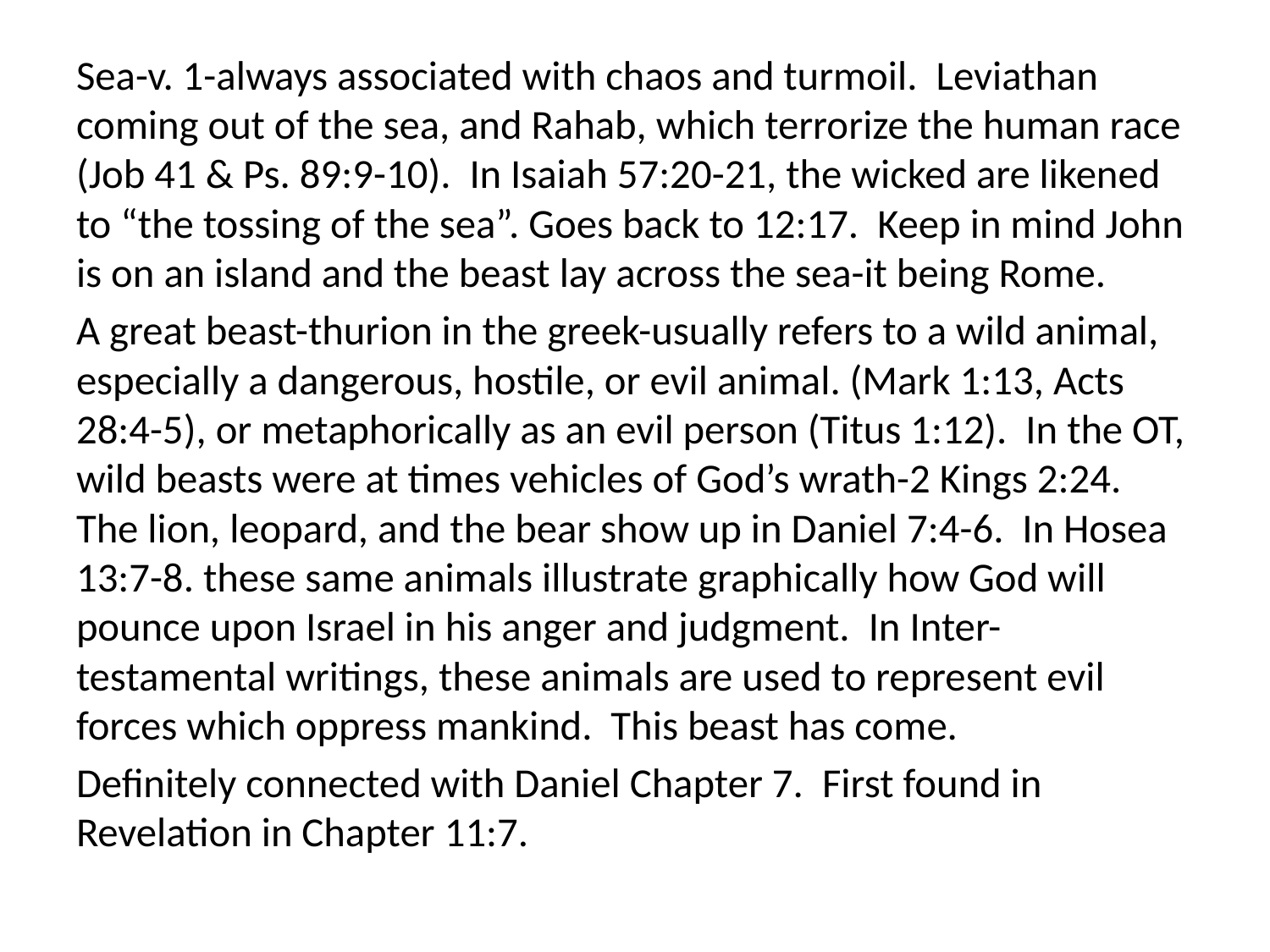

Sea-v. 1-always associated with chaos and turmoil.  Leviathan coming out of the sea, and Rahab, which terrorize the human race (Job 41 & Ps. 89:9-10).  In Isaiah 57:20-21, the wicked are likened to “the tossing of the sea”. Goes back to 12:17.  Keep in mind John is on an island and the beast lay across the sea-it being Rome.
A great beast-thurion in the greek-usually refers to a wild animal, especially a dangerous, hostile, or evil animal. (Mark 1:13, Acts 28:4-5), or metaphorically as an evil person (Titus 1:12).  In the OT, wild beasts were at times vehicles of God’s wrath-2 Kings 2:24.   The lion, leopard, and the bear show up in Daniel 7:4-6.  In Hosea 13:7-8. these same animals illustrate graphically how God will pounce upon Israel in his anger and judgment.  In Inter-testamental writings, these animals are used to represent evil forces which oppress mankind.  This beast has come.
Definitely connected with Daniel Chapter 7.  First found in Revelation in Chapter 11:7.